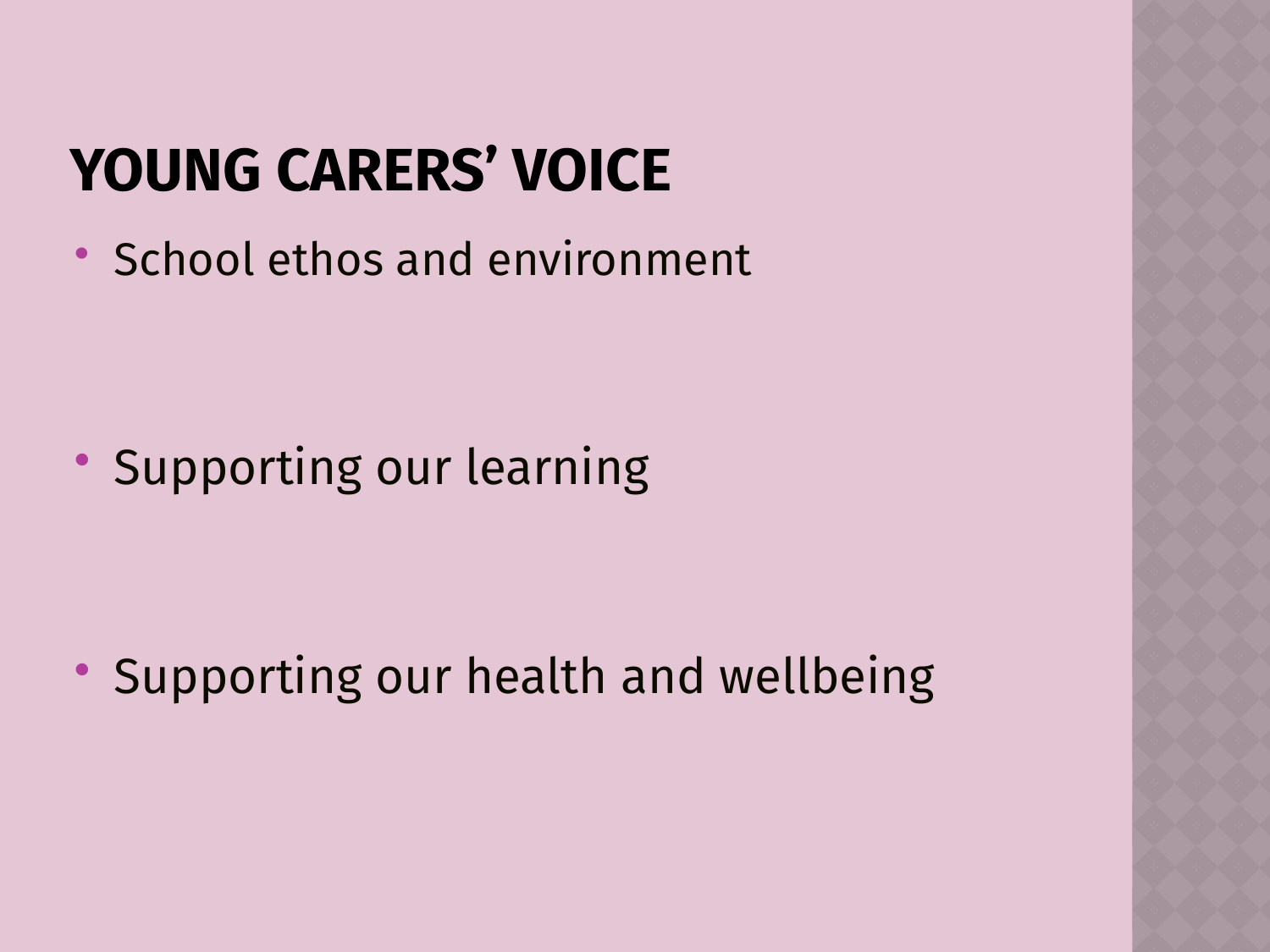

# Young carers’ voice
School ethos and environment

Supporting our learning

Supporting our health and wellbeing